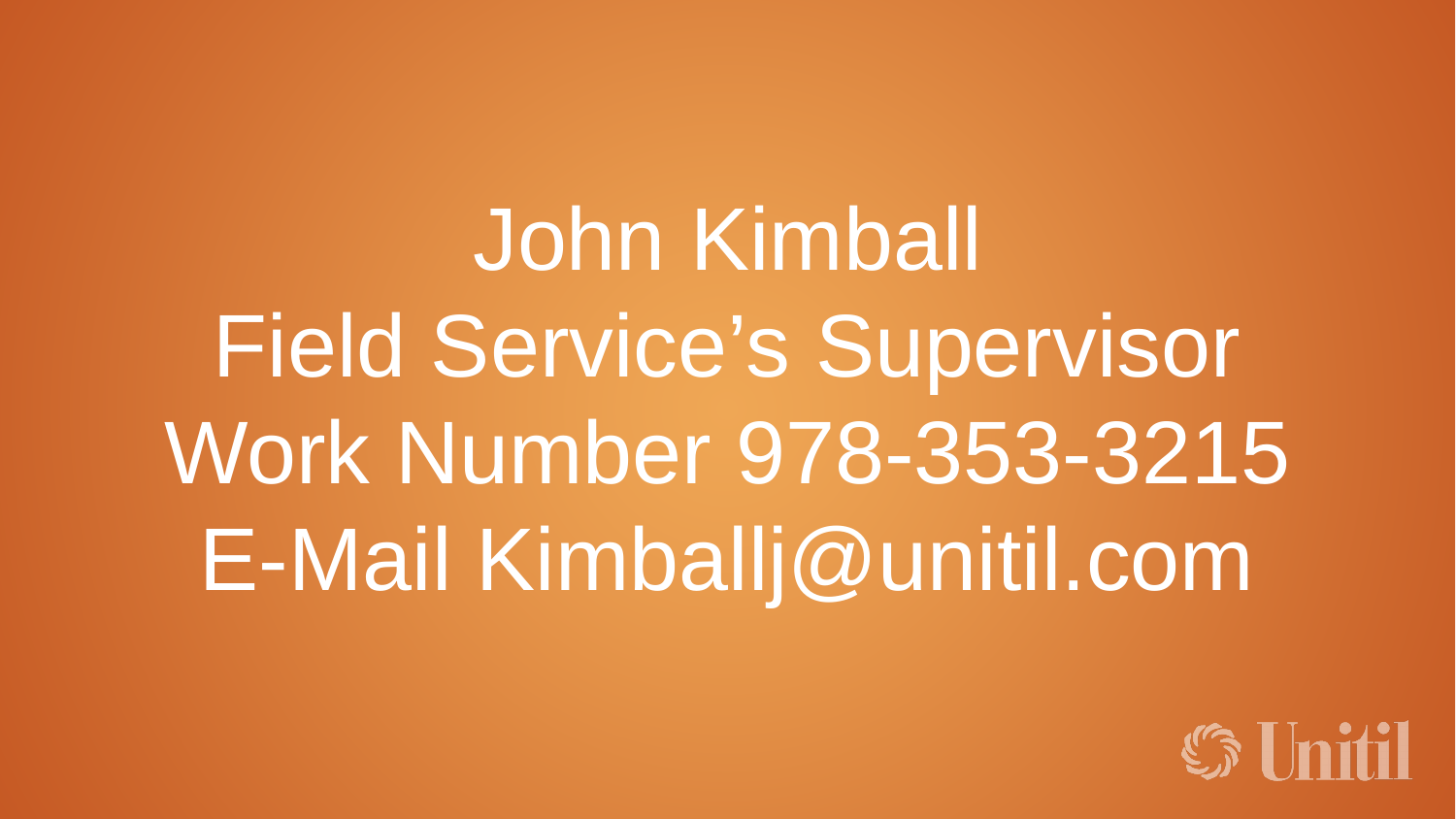

# John Kimball Field Service’s Supervisor Work Number 978-353-3215 E-Mail Kimballj@unitil.com